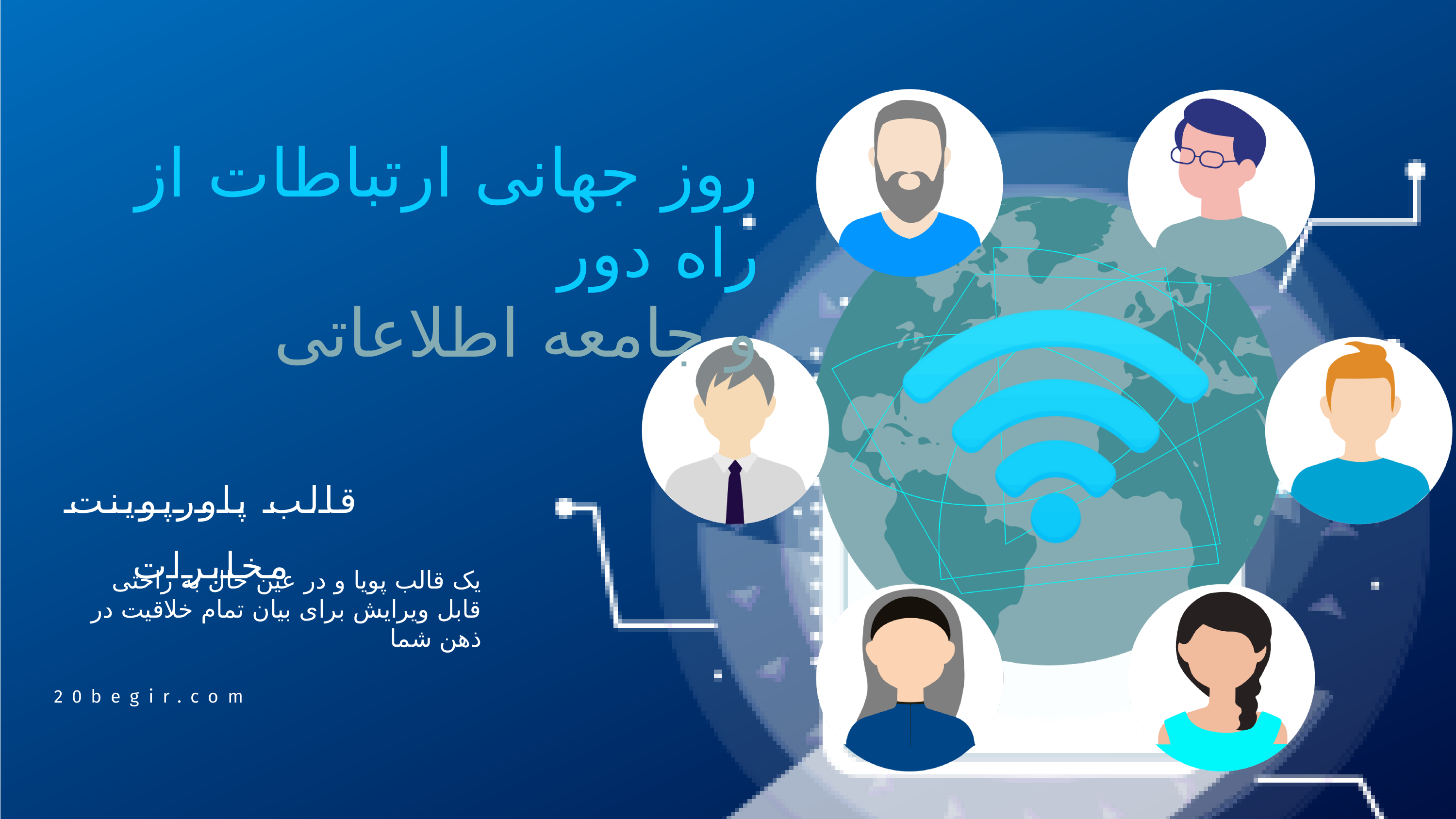

روز جهانی ارتباطات از راه دور
و جامعه اطلاعاتی

قالب پاورپوینت مخابرات
یک قالب پویا و در عین حال به راحتی قابل ویرایش برای بیان تمام خلاقیت در ذهن شما
20begir.com